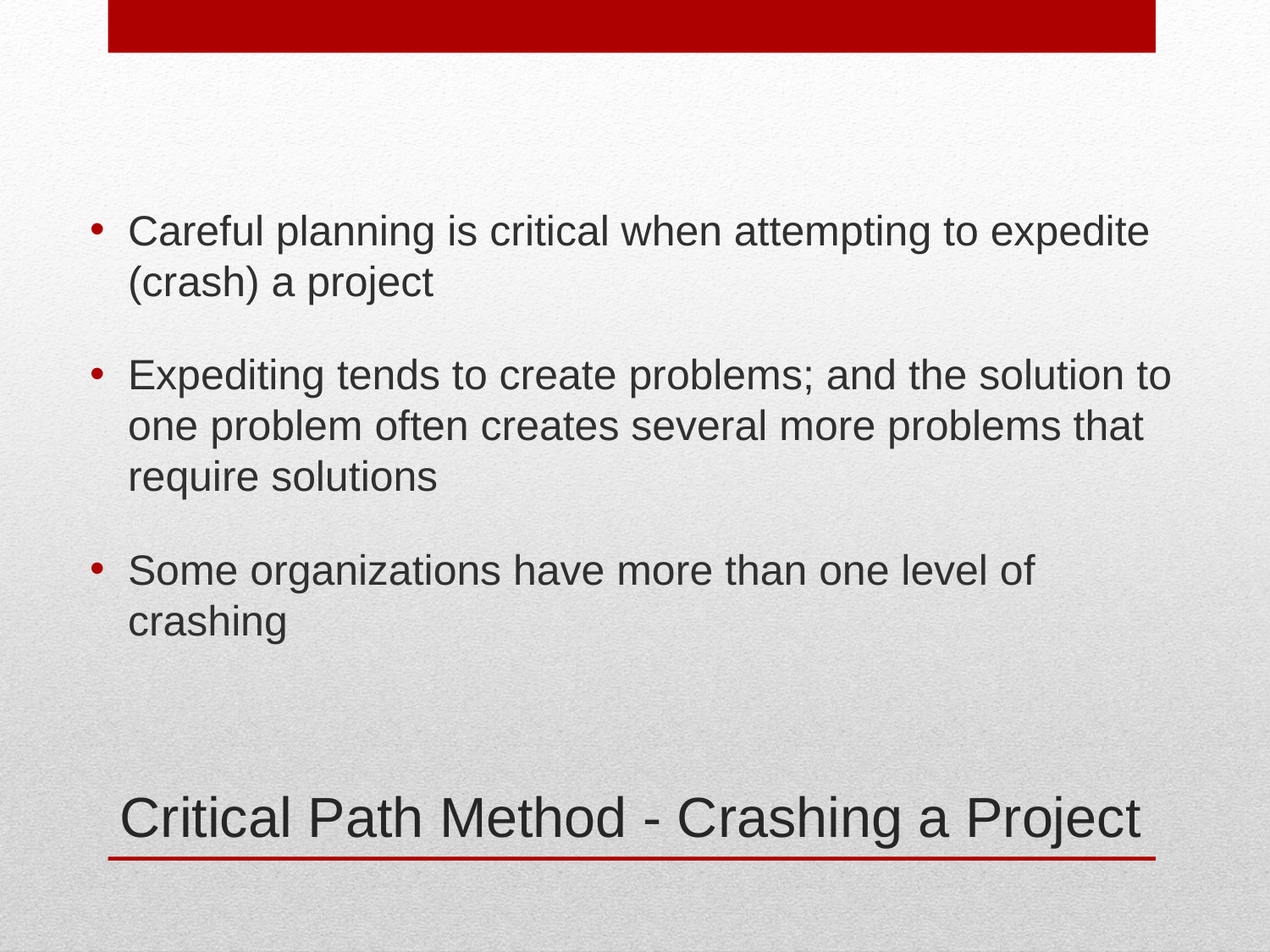

Careful planning is critical when attempting to expedite (crash) a project

Expediting tends to create problems; and the solution to one problem often creates several more problems that require solutions

Some organizations have more than one level of crashing
# Critical Path Method - Crashing a Project